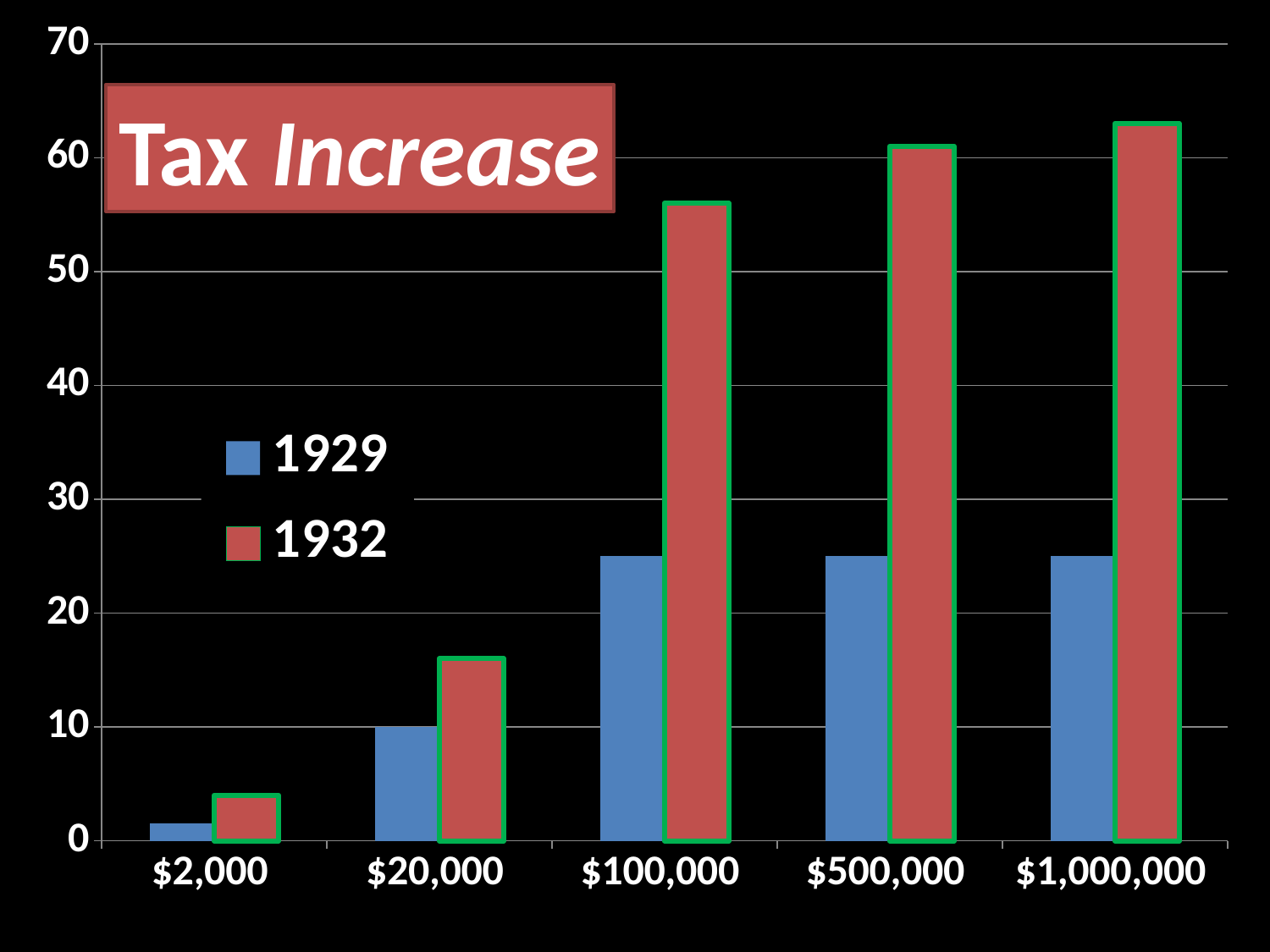

### Chart

| Category | 1929 | 1932 |
|---|---|---|
| 2000 | 1.5 | 4.0 |
| 20000 | 10.0 | 16.0 |
| 100000 | 25.0 | 56.0 |
| 500000 | 25.0 | 61.0 |
| 1000000 | 25.0 | 63.0 |
# Tax Increase